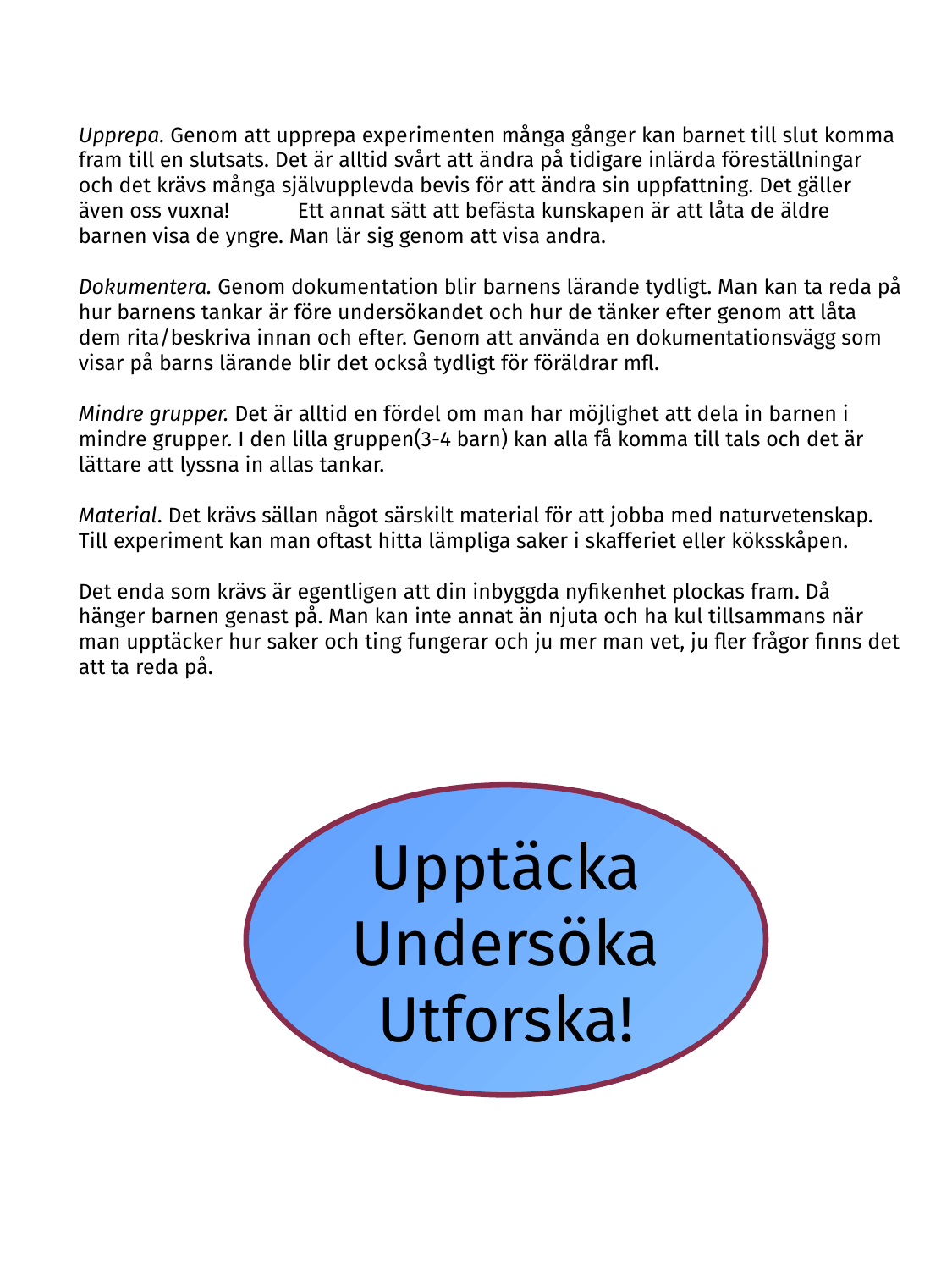

Upprepa. Genom att upprepa experimenten många gånger kan barnet till slut komma fram till en slutsats. Det är alltid svårt att ändra på tidigare inlärda föreställningar och det krävs många självupplevda bevis för att ändra sin uppfattning. Det gäller även oss vuxna!            Ett annat sätt att befästa kunskapen är att låta de äldre barnen visa de yngre. Man lär sig genom att visa andra.

Dokumentera. Genom dokumentation blir barnens lärande tydligt. Man kan ta reda på hur barnens tankar är före undersökandet och hur de tänker efter genom att låta dem rita/beskriva innan och efter. Genom att använda en dokumentationsvägg som visar på barns lärande blir det också tydligt för föräldrar mfl.

Mindre grupper. Det är alltid en fördel om man har möjlighet att dela in barnen i mindre grupper. I den lilla gruppen(3-4 barn) kan alla få komma till tals och det är lättare att lyssna in allas tankar.

Material. Det krävs sällan något särskilt material för att jobba med naturvetenskap. Till experiment kan man oftast hitta lämpliga saker i skafferiet eller köksskåpen.

Det enda som krävs är egentligen att din inbyggda nyfikenhet plockas fram. Då hänger barnen genast på. Man kan inte annat än njuta och ha kul tillsammans när man upptäcker hur saker och ting fungerar och ju mer man vet, ju fler frågor finns det att ta reda på.
Upptäcka
Undersöka
Utforska!